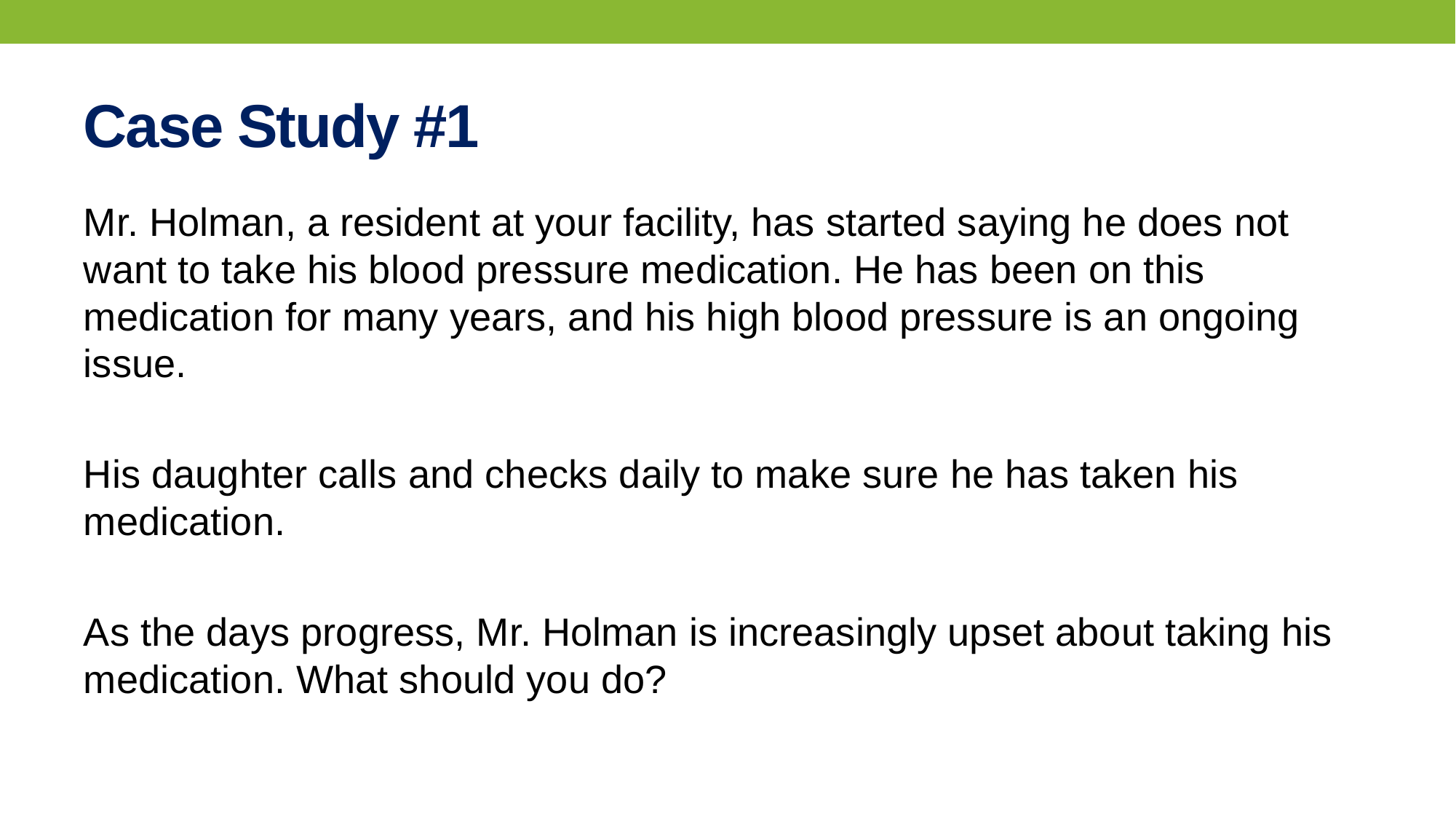

# Case Study #1
Mr. Holman, a resident at your facility, has started saying he does not want to take his blood pressure medication. He has been on this medication for many years, and his high blood pressure is an ongoing issue.

His daughter calls and checks daily to make sure he has taken his medication.

As the days progress, Mr. Holman is increasingly upset about taking his medication. What should you do?